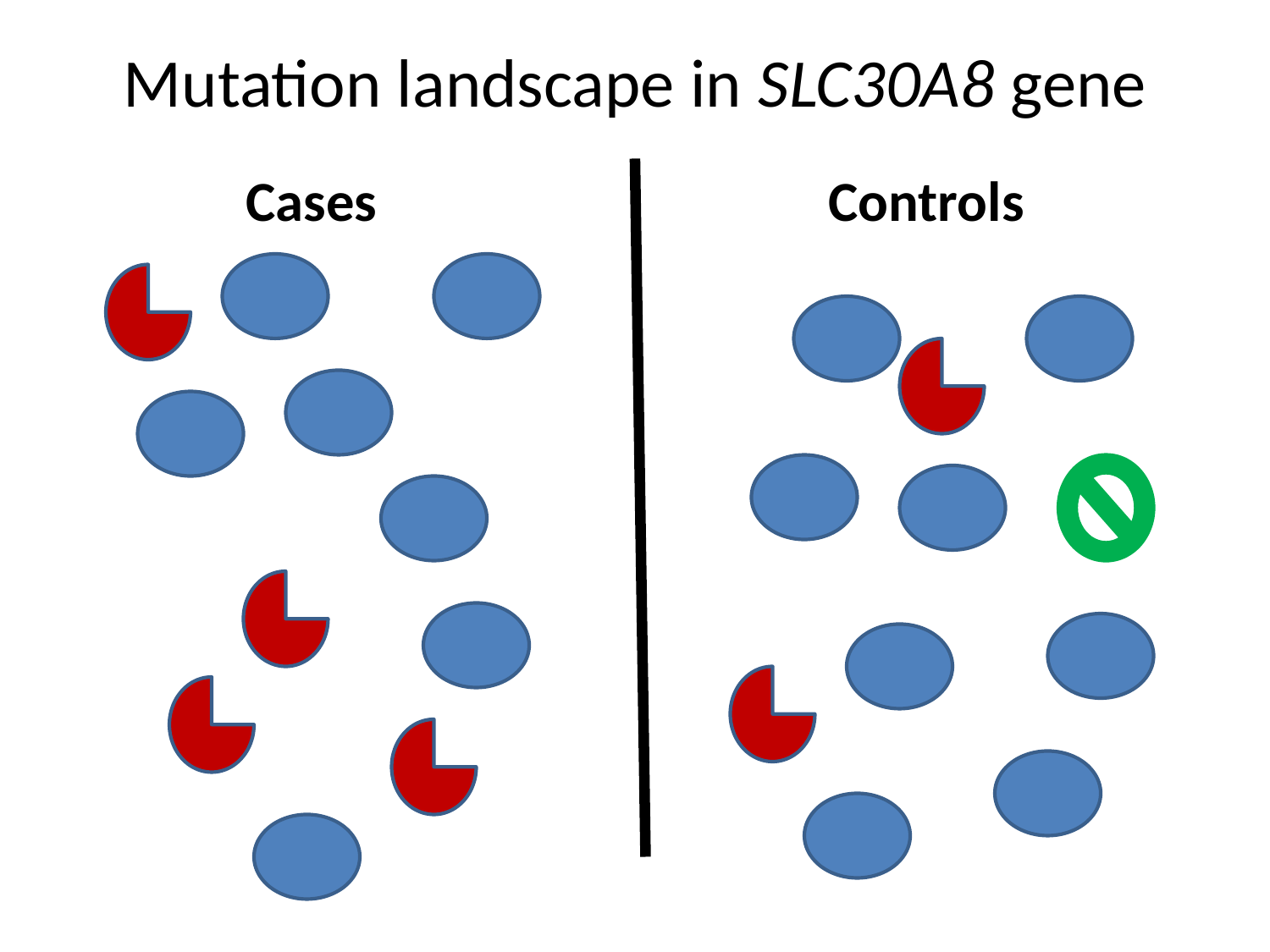

# Mutation landscape in SLC30A8 gene
Cases
Controls